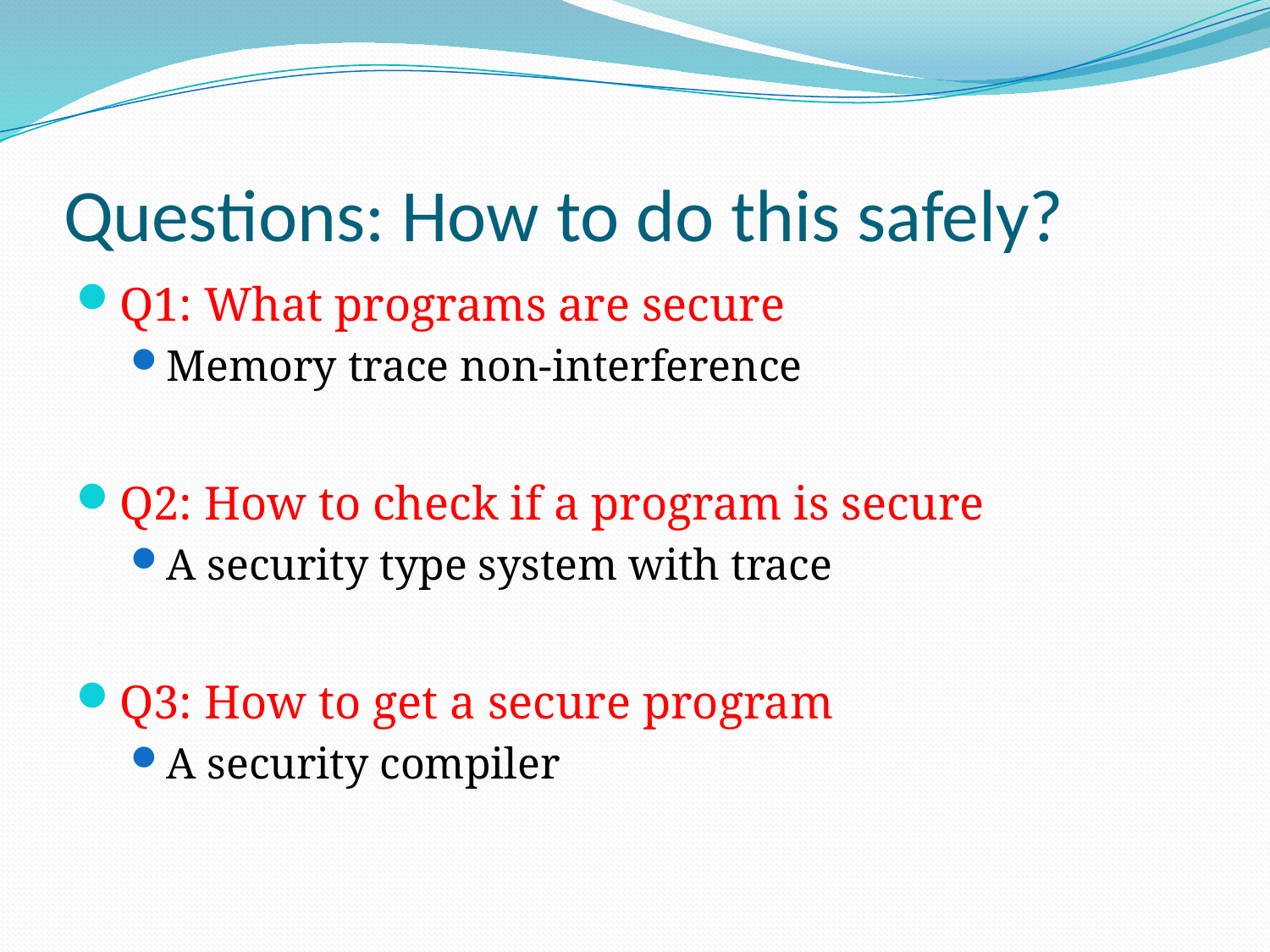

# Questions: How to do this safely?
Q1: What programs are secure
Memory trace non-interference

Q2: How to check if a program is secure
A security type system with trace

Q3: How to get a secure program
A security compiler